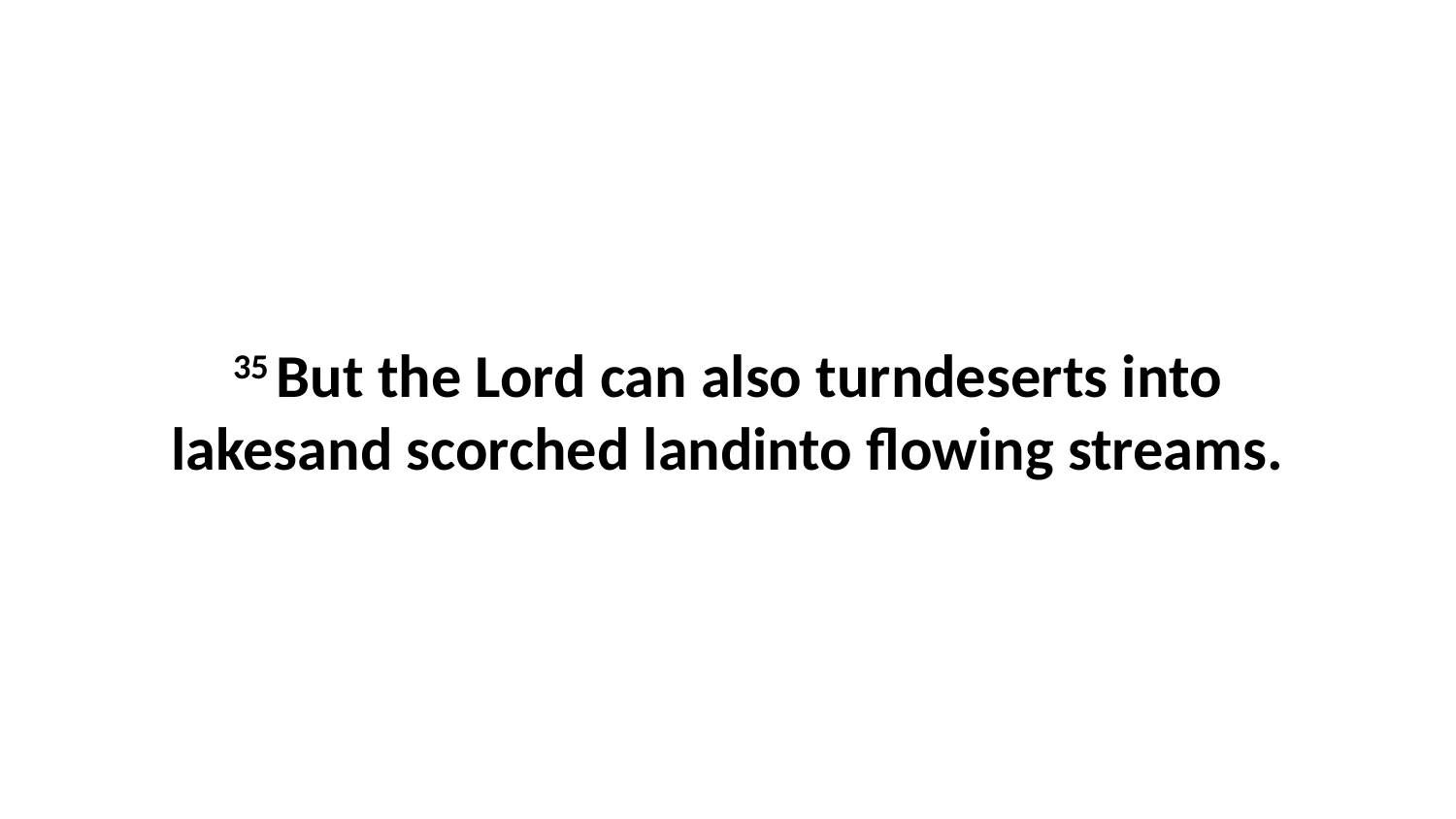

35 But the Lord can also turndeserts into lakesand scorched landinto flowing streams.